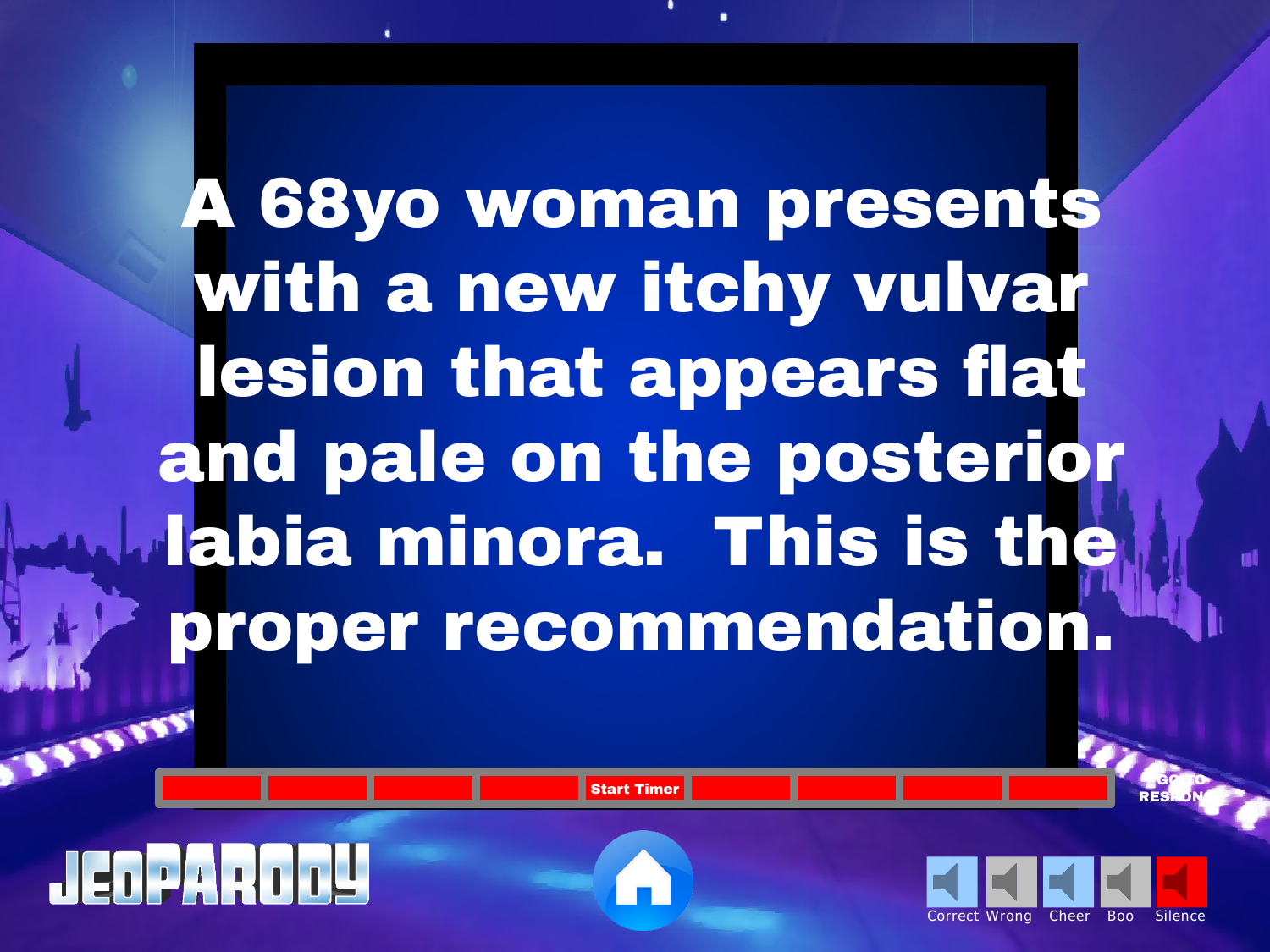

A 68yo woman presents with a new itchy vulvar lesion that appears flat and pale on the posterior labia minora.  This is the proper recommendation.